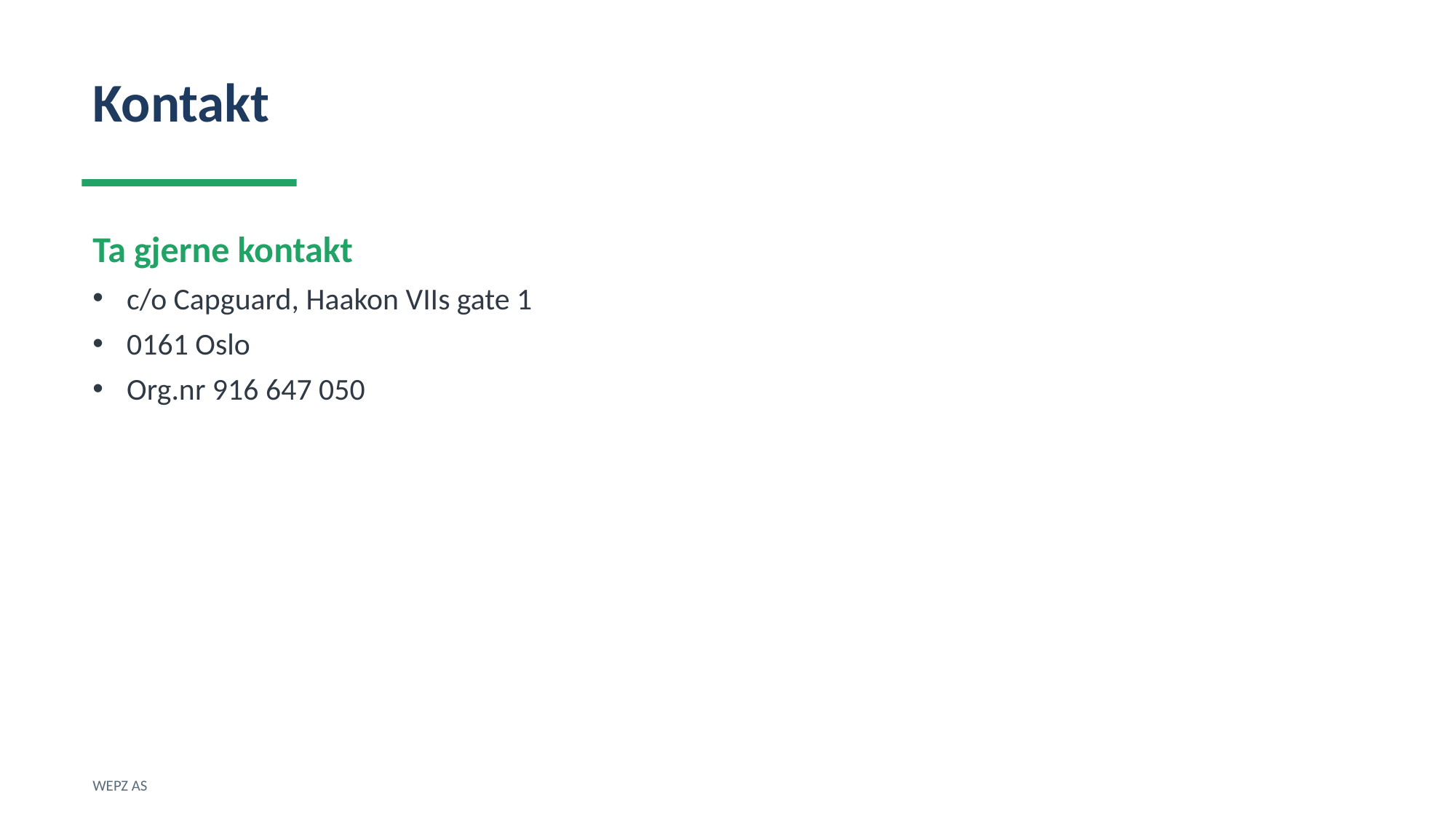

Kontakt

Ta gjerne kontakt
c/o Capguard, Haakon VIIs gate 1
0161 Oslo
Org.nr 916 647 050
WEPZ AS